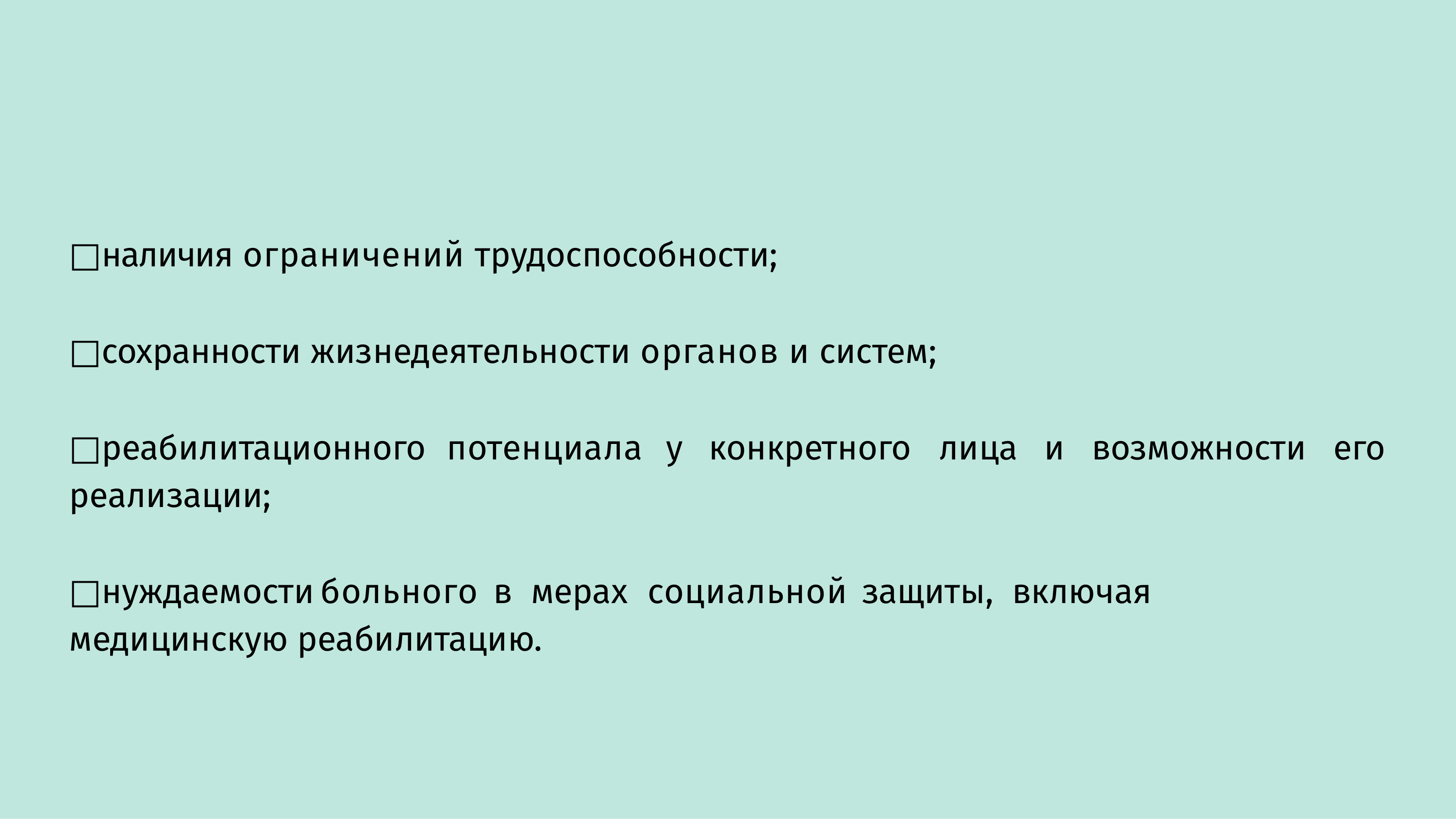

□наличия ограничений трудоспособности;

□сохранности жизнедеятельности органов и систем;

□реабилитационного	потенциала	у	конкретного	лица	и	возможности	его реализации;

□нуждаемости	больного	в	мерах	социальной	защиты,	включая	медицинскую реабилитацию.